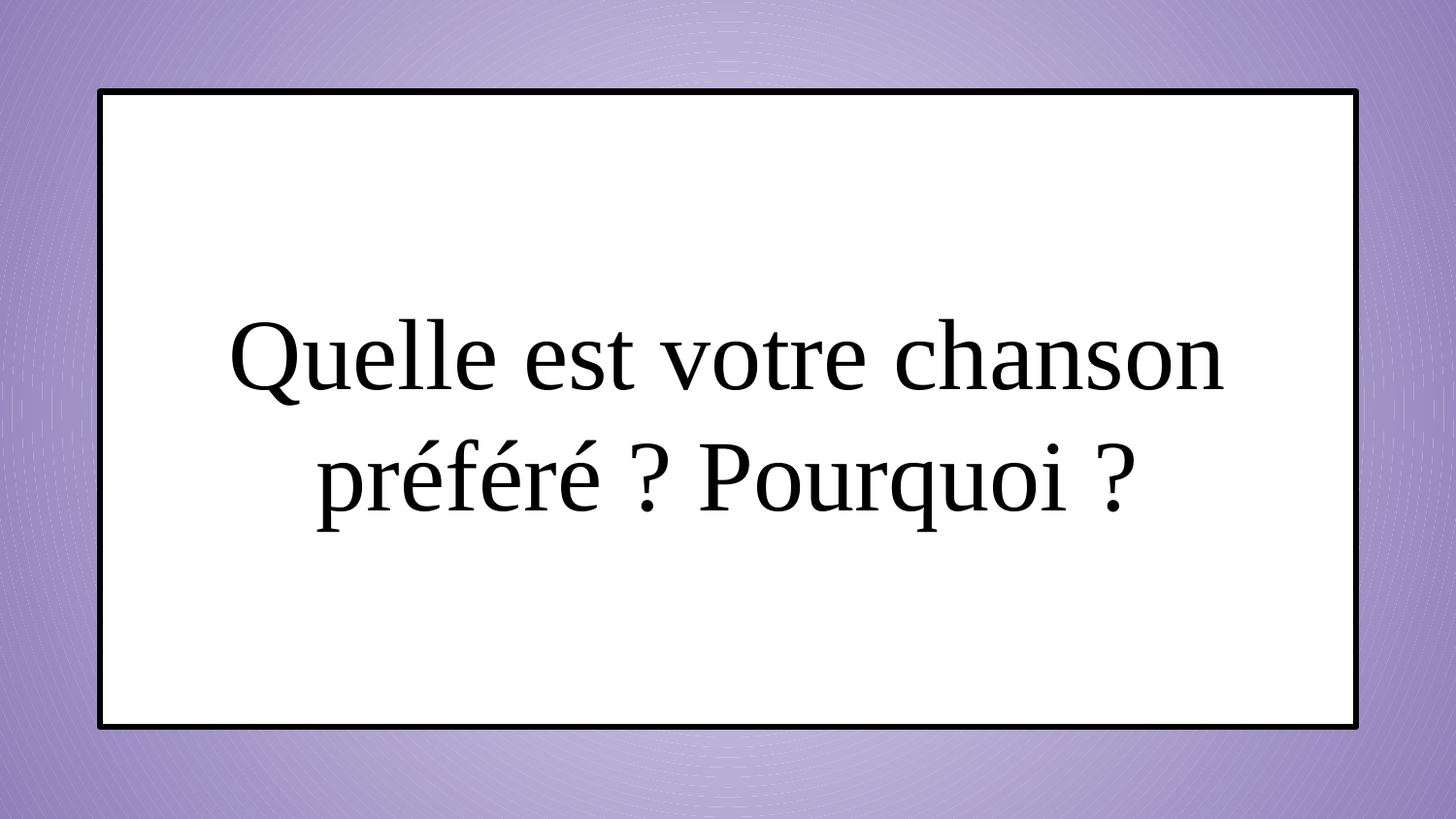

Quelle est votre chanson préféré ? Pourquoi ?